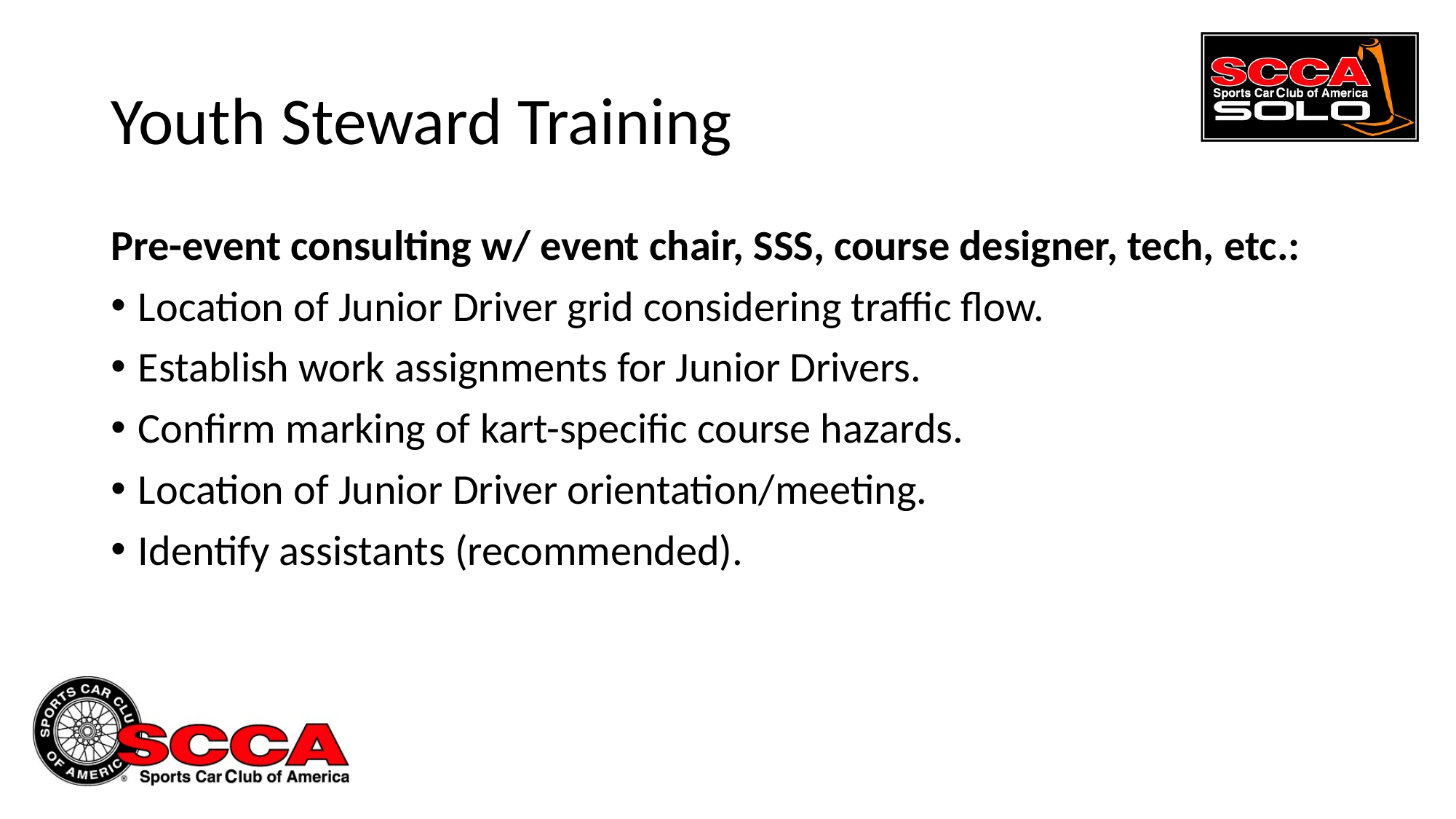

# Youth Steward Training
Pre-event consulting w/ event chair, SSS, course designer, tech, etc.:
Location of Junior Driver grid considering traffic flow.
Establish work assignments for Junior Drivers.
Confirm marking of kart-specific course hazards.
Location of Junior Driver orientation/meeting.
Identify assistants (recommended).